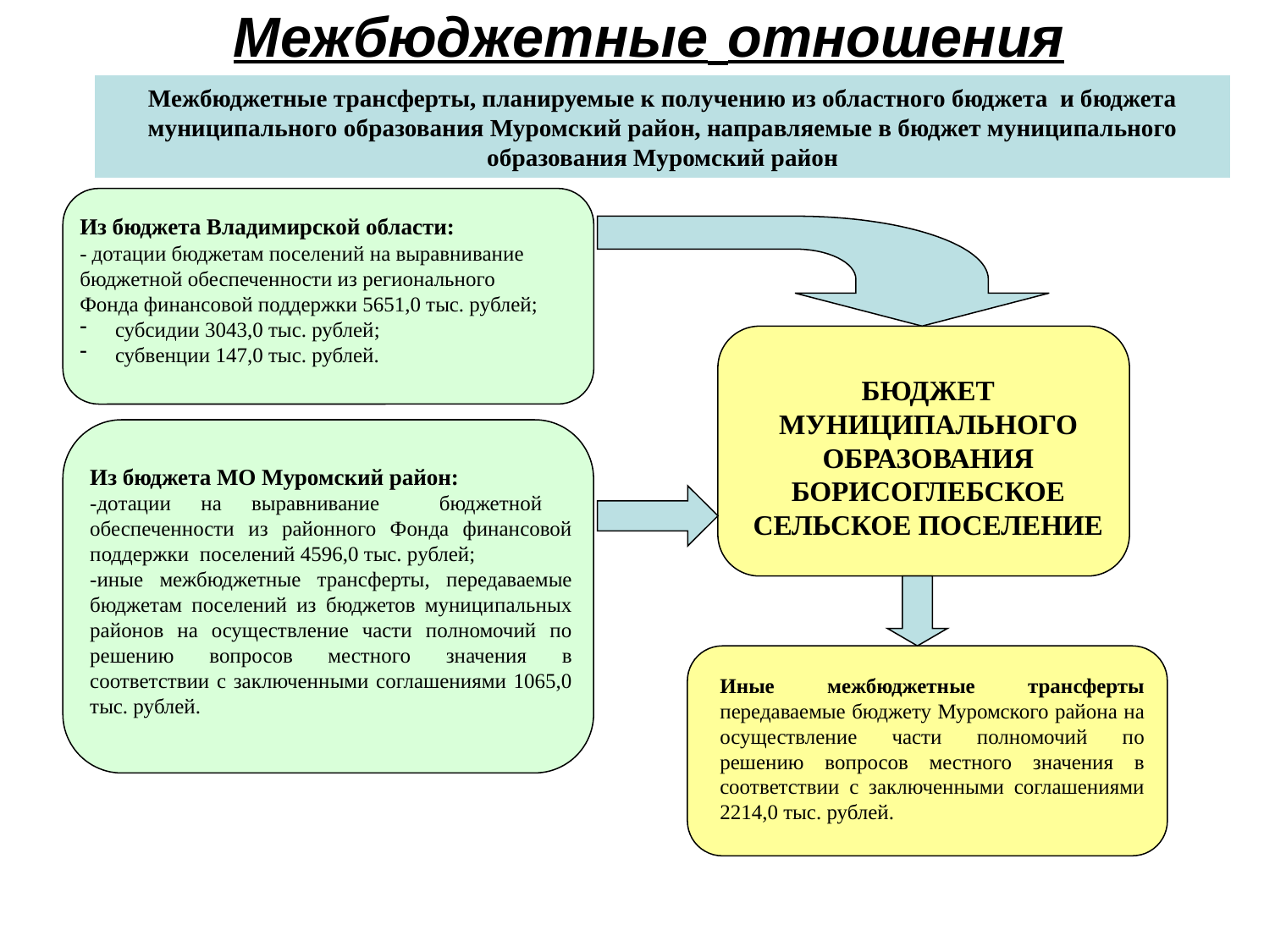

# Межбюджетные отношения

Межбюджетные трансферты, планируемые к получению из областного бюджета  и бюджета муниципального образования Муромский район, направляемые в бюджет муниципального образования Муромский район

Из бюджета Владимирской области:
- дотации бюджетам поселений на выравнивание бюджетной обеспеченности из регионального Фонда финансовой поддержки 5651,0 тыс. рублей;
 субсидии 3043,0 тыс. рублей;
 субвенции 147,0 тыс. рублей.

БЮДЖЕТ МУНИЦИПАЛЬНОГО ОБРАЗОВАНИЯ БОРИСОГЛЕБСКОЕ СЕЛЬСКОЕ ПОСЕЛЕНИЕ

Из бюджета МО Муромский район:
-дотации на выравнивание  бюджетной  обеспеченности из районного Фонда финансовой поддержки  поселений 4596,0 тыс. рублей;
-иные межбюджетные трансферты, передаваемые бюджетам поселений из бюджетов муниципальных районов на осуществление части полномочий по решению вопросов местного значения в соответствии с заключенными соглашениями 1065,0 тыс. рублей.

Иные межбюджетные трансферты передаваемые бюджету Муромского района на осуществление части полномочий по решению вопросов местного значения в соответствии с заключенными соглашениями 2214,0 тыс. рублей.